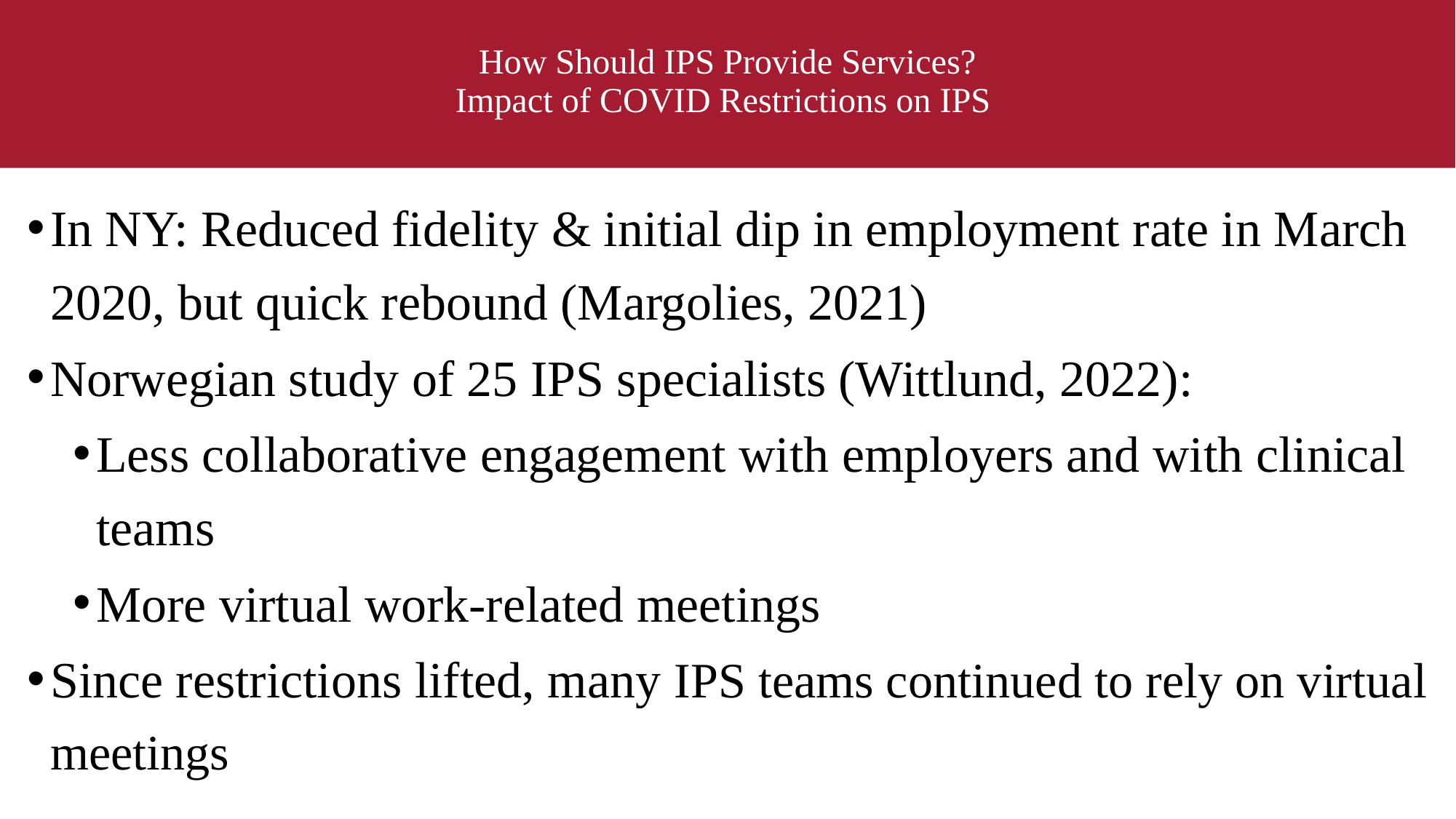

# How Should IPS Provide Services? Impact of COVID Restrictions on IPS
In NY: Reduced fidelity & initial dip in employment rate in March 2020, but quick rebound (Margolies, 2021)
Norwegian study of 25 IPS specialists (Wittlund, 2022):
Less collaborative engagement with employers and with clinical teams
More virtual work-related meetings
Since restrictions lifted, many IPS teams continued to rely on virtual meetings